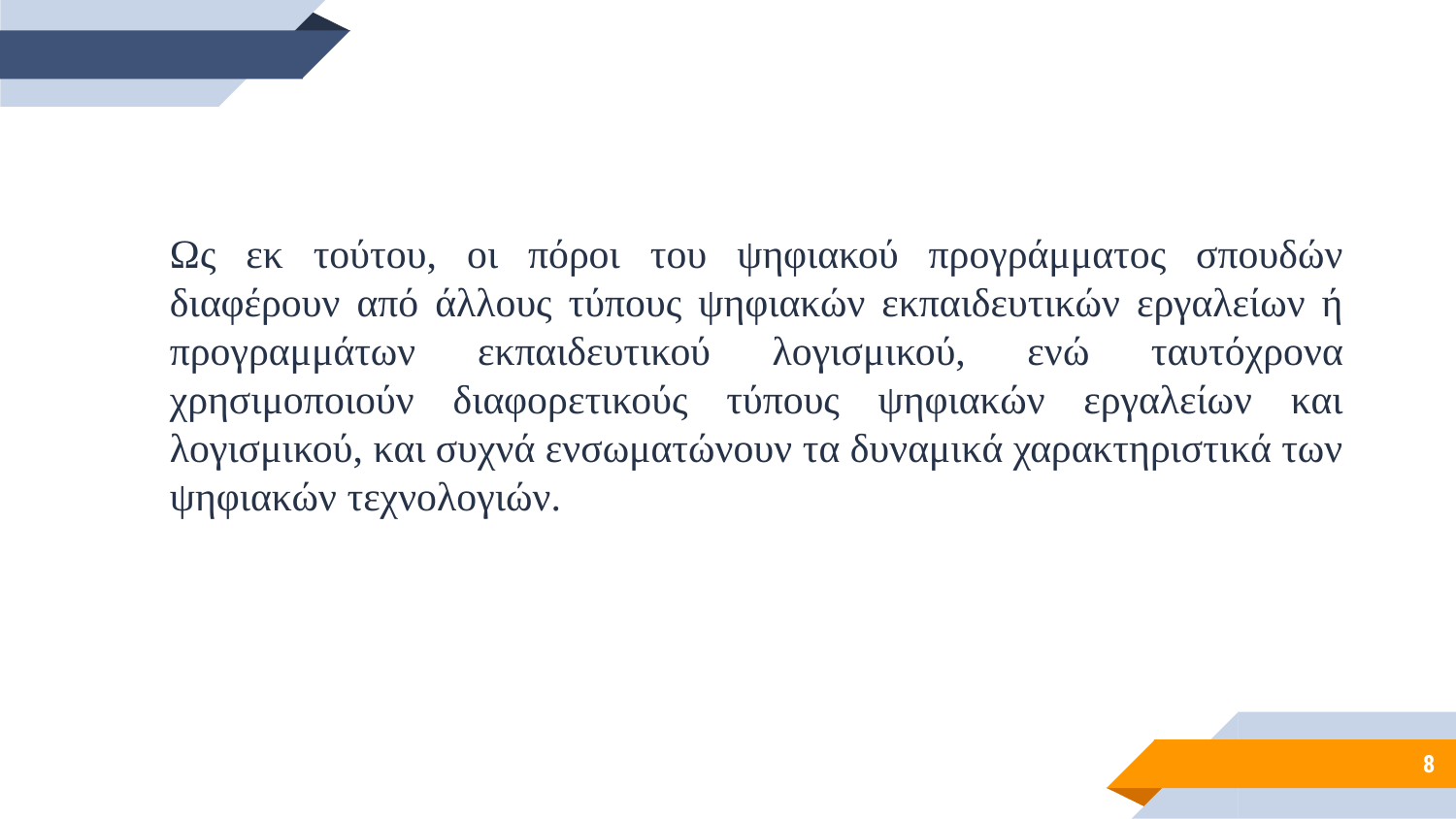

Ως εκ τούτου, οι πόροι του ψηφιακού προγράμματος σπουδών διαφέρουν από άλλους τύπους ψηφιακών εκπαιδευτικών εργαλείων ή προγραμμάτων εκπαιδευτικού λογισμικού, ενώ ταυτόχρονα χρησιμοποιούν διαφορετικούς τύπους ψηφιακών εργαλείων και λογισμικού, και συχνά ενσωματώνουν τα δυναμικά χαρακτηριστικά των ψηφιακών τεχνολογιών.

8